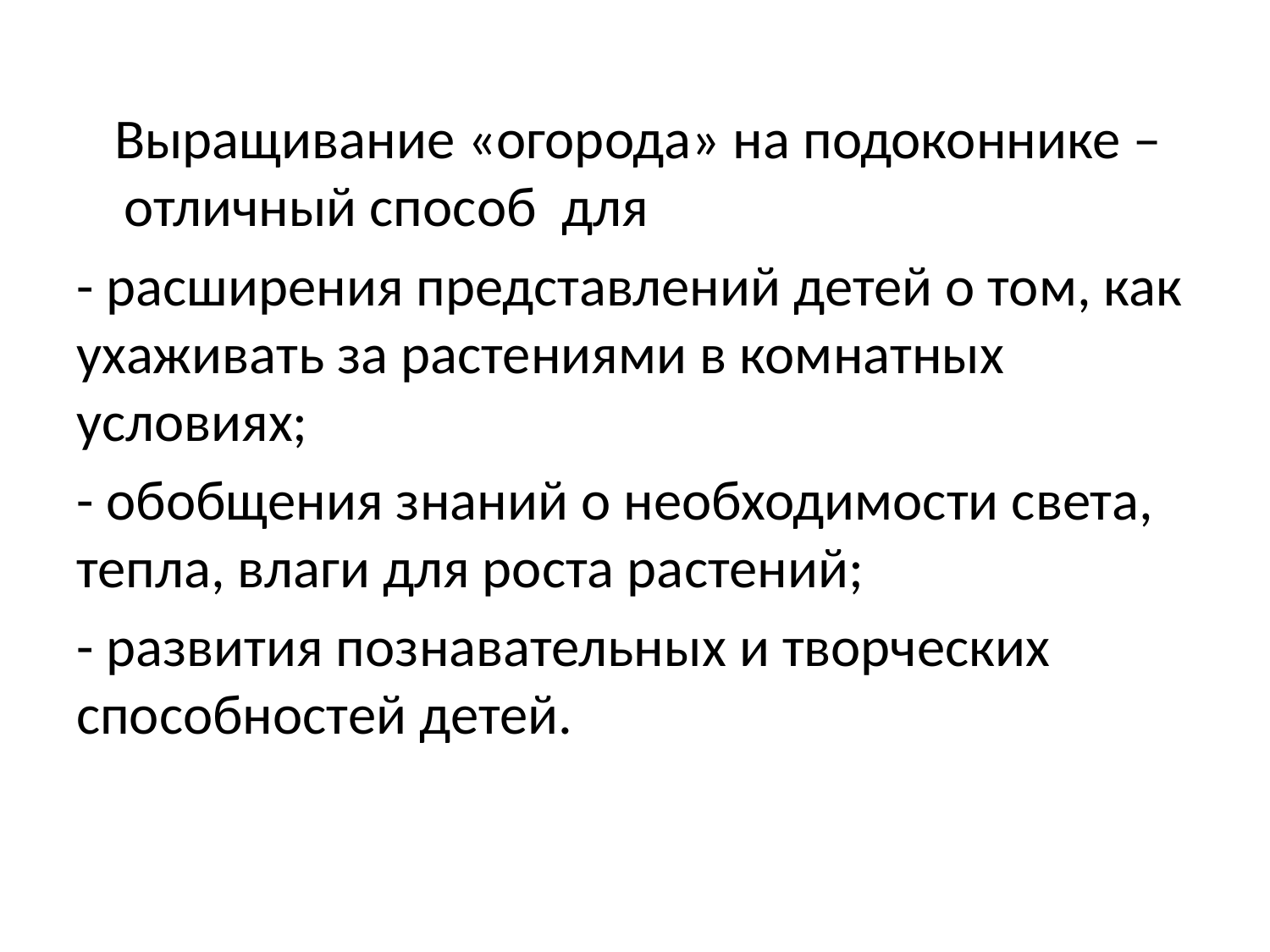

Выращивание «огорода» на подоконнике – отличный способ  для
- расширения представлений детей о том, как ухаживать за растениями в комнатных условиях;
- обобщения знаний о необходимости света, тепла, влаги для роста растений;
- развития познавательных и творческих способностей детей.